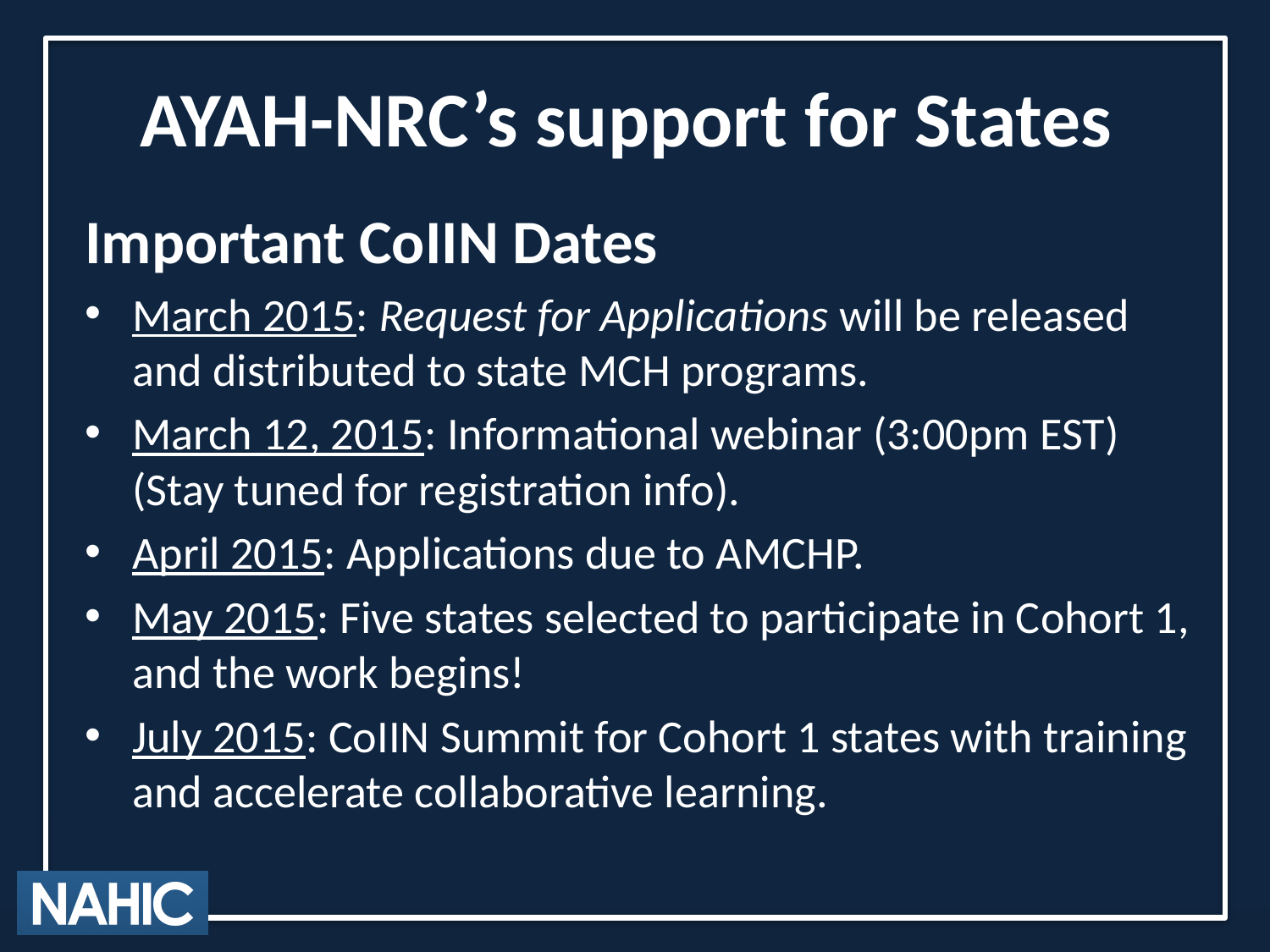

# AYAH-NRC’s support for States
Important CoIIN Dates
March 2015: Request for Applications will be released and distributed to state MCH programs.
March 12, 2015: Informational webinar (3:00pm EST) (Stay tuned for registration info).
April 2015: Applications due to AMCHP.
May 2015: Five states selected to participate in Cohort 1, and the work begins!
July 2015: CoIIN Summit for Cohort 1 states with training and accelerate collaborative learning.